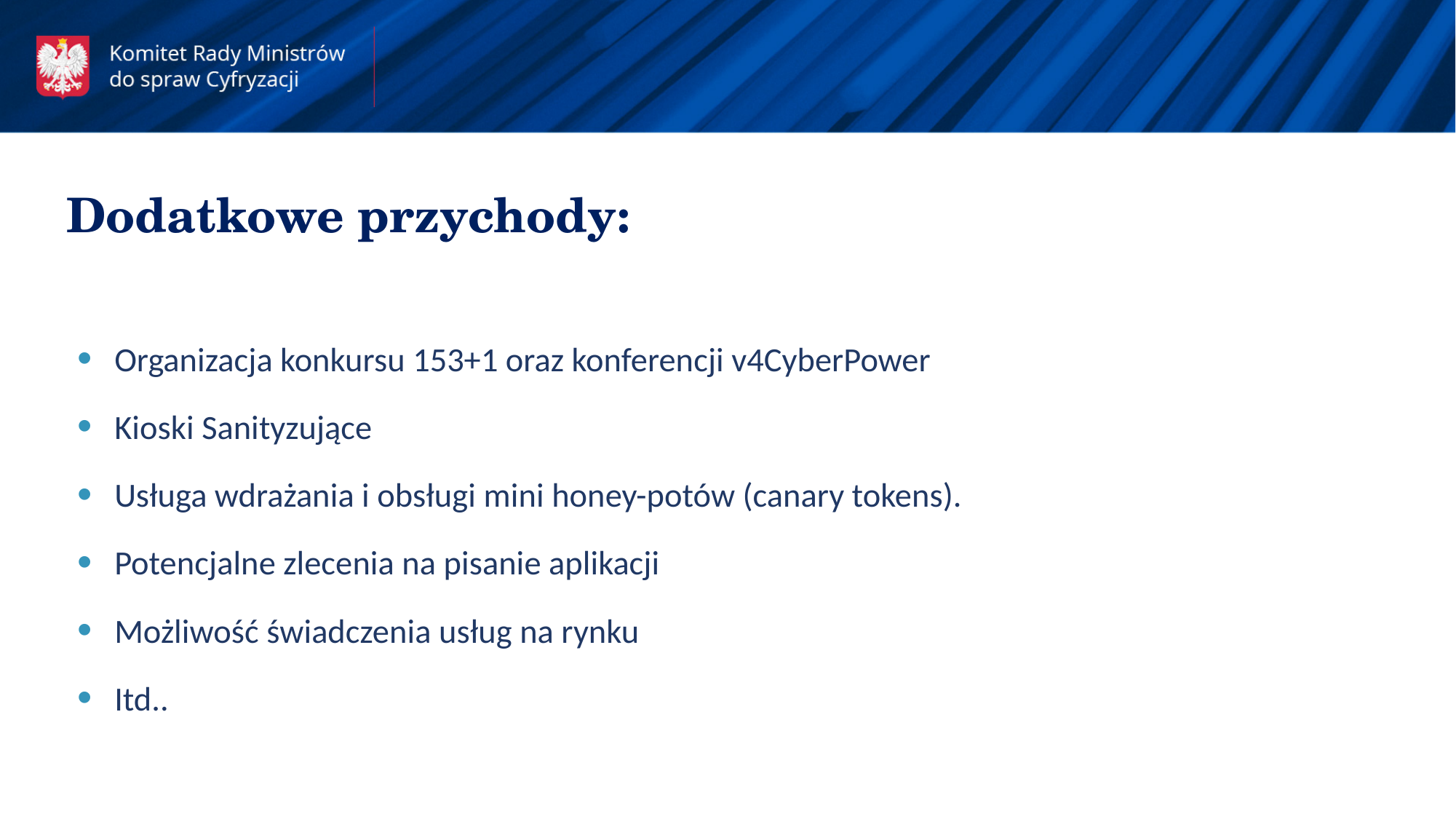

Dodatkowe przychody:

Organizacja konkursu 153+1 oraz konferencji v4CyberPower
Kioski Sanityzujące
Usługa wdrażania i obsługi mini honey-potów (canary tokens).
Potencjalne zlecenia na pisanie aplikacji
Możliwość świadczenia usług na rynku
Itd..